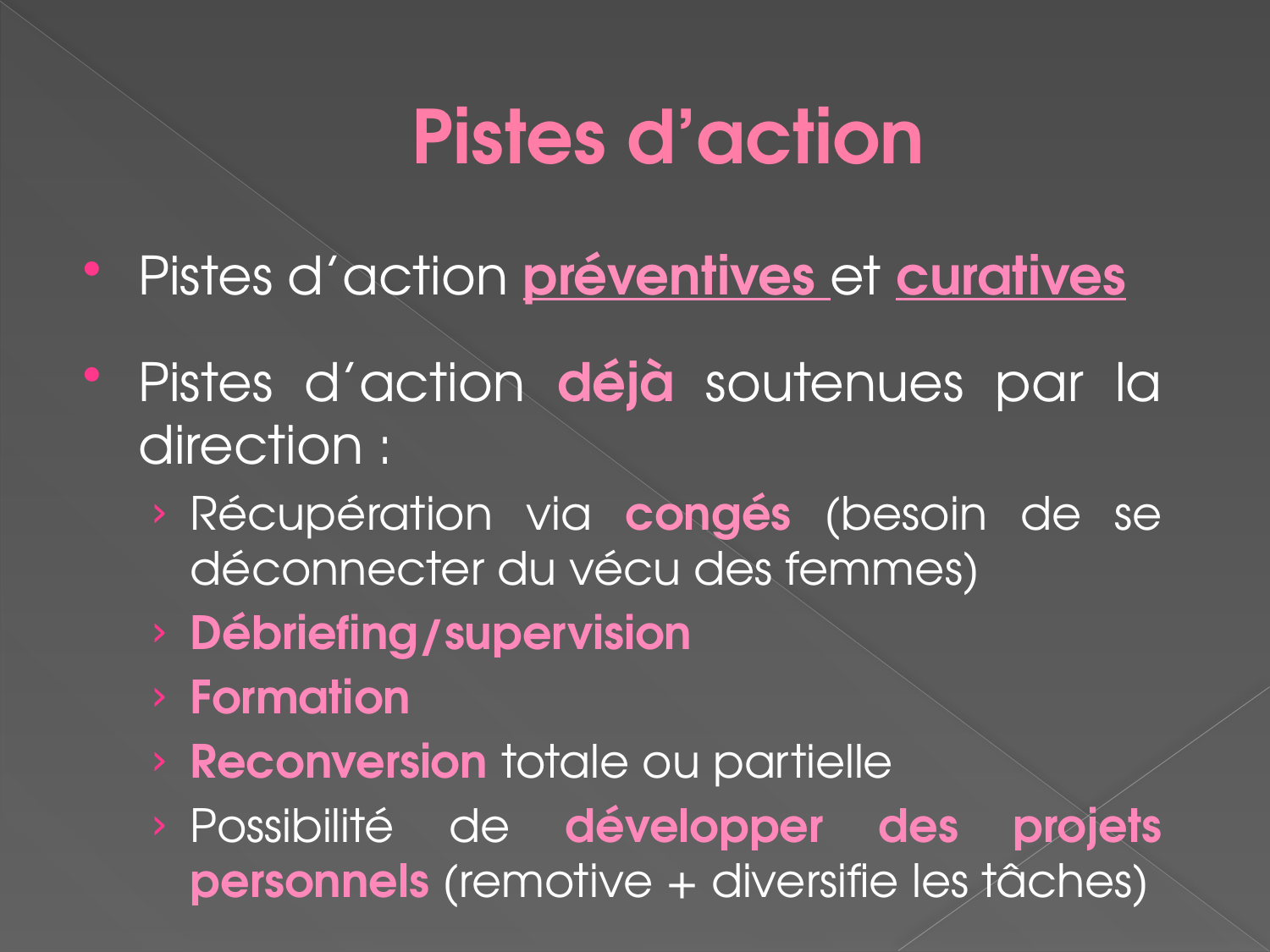

# Pistes d’action
Pistes d’action préventives et curatives

Pistes d’action déjà soutenues par la direction :
Récupération via congés (besoin de se déconnecter du vécu des femmes)
Débriefing/supervision
Formation
Reconversion totale ou partielle
Possibilité de développer des projets personnels (remotive + diversifie les tâches)